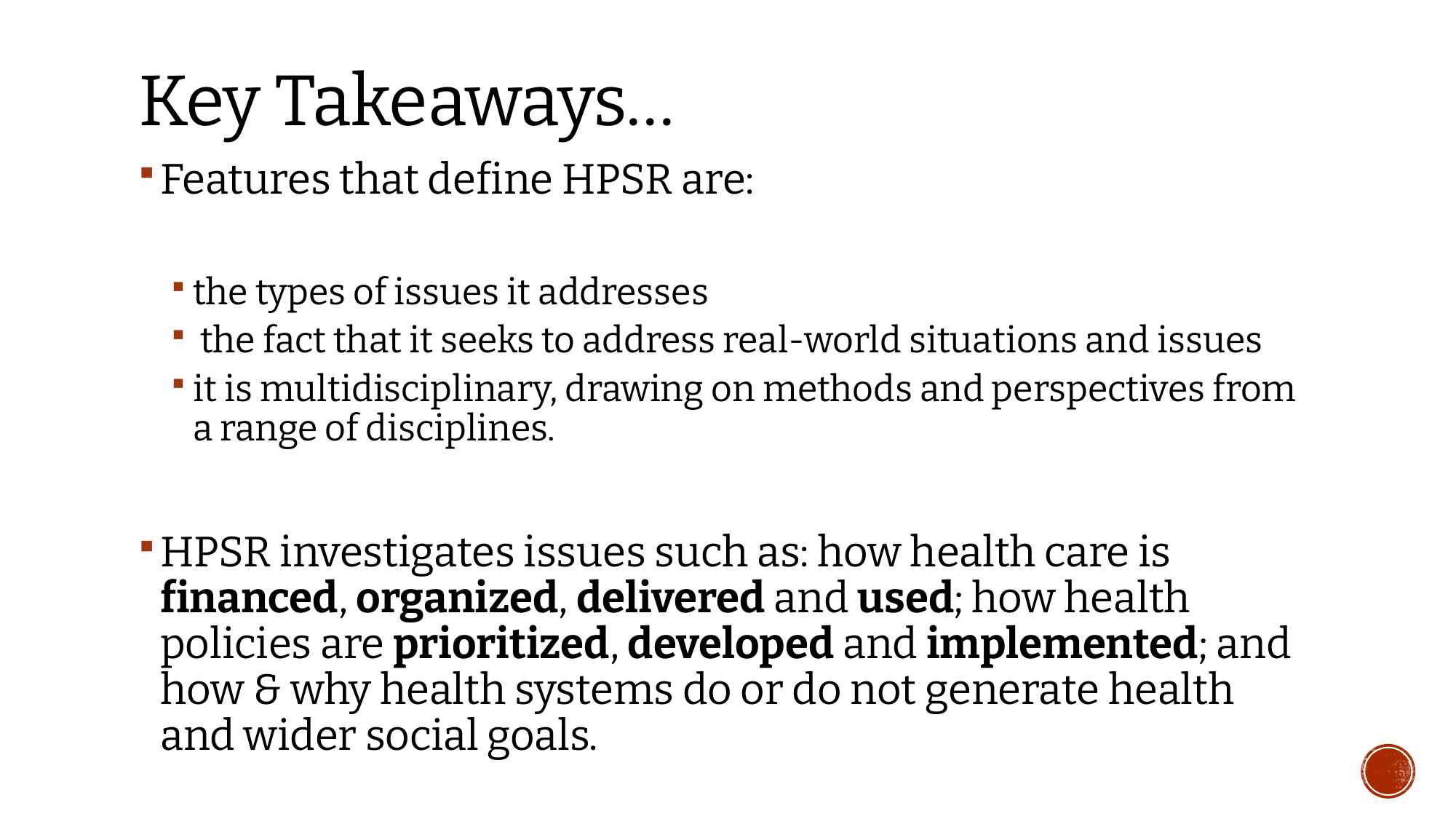

# Key Takeaways…
Features that define HPSR are:

the types of issues it addresses
 the fact that it seeks to address real-world situations and issues
it is multidisciplinary, drawing on methods and perspectives from a range of disciplines.

HPSR investigates issues such as: how health care is financed, organized, delivered and used; how health policies are prioritized, developed and implemented; and how & why health systems do or do not generate health and wider social goals.